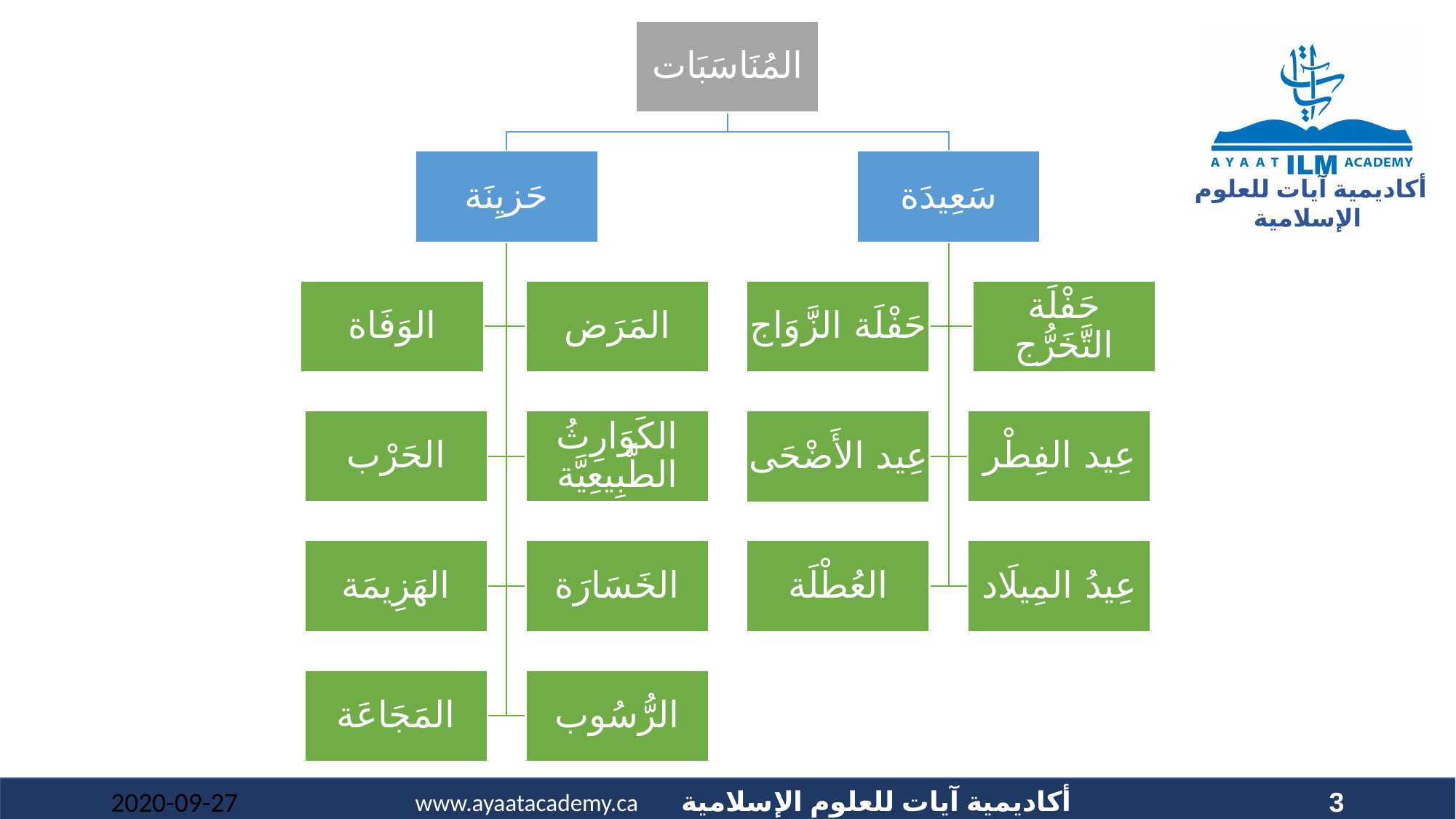

المُنَاسَبَات
سَعِيدَة
حَفْلَة التَّخَرُّج
حَفْلَة الزَّوَاج
عِيد الفِطْر
عِيد الأَضْحَى
عِيدُ المِيلَاد
العُطْلَة
حَزيِنَة
المَرَض
الوَفَاة
الكَوَارِثُ الطَّبِيعِيَّة
الحَرْب
الخَسَارَة
الهَزِيمَة
الرُّسُوب
المَجَاعَة
2020-09-27
3